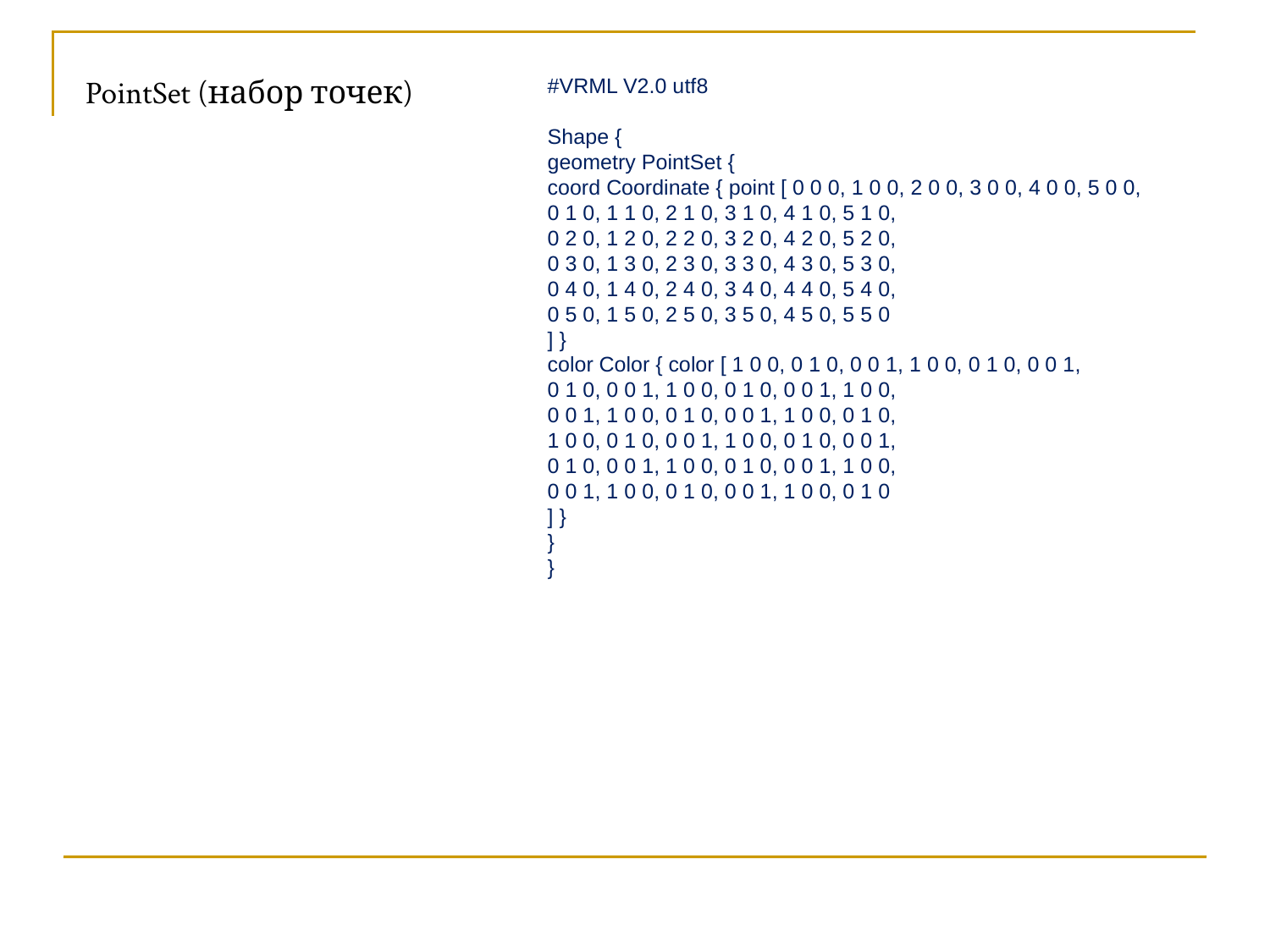

PointSet (набор точек)
#VRML V2.0 utf8
Shape {
geometry PointSet {
coord Coordinate { point [ 0 0 0, 1 0 0, 2 0 0, 3 0 0, 4 0 0, 5 0 0,
0 1 0, 1 1 0, 2 1 0, 3 1 0, 4 1 0, 5 1 0,
0 2 0, 1 2 0, 2 2 0, 3 2 0, 4 2 0, 5 2 0,
0 3 0, 1 3 0, 2 3 0, 3 3 0, 4 3 0, 5 3 0,
0 4 0, 1 4 0, 2 4 0, 3 4 0, 4 4 0, 5 4 0,
0 5 0, 1 5 0, 2 5 0, 3 5 0, 4 5 0, 5 5 0
] }
color Color { color [ 1 0 0, 0 1 0, 0 0 1, 1 0 0, 0 1 0, 0 0 1,
0 1 0, 0 0 1, 1 0 0, 0 1 0, 0 0 1, 1 0 0,
0 0 1, 1 0 0, 0 1 0, 0 0 1, 1 0 0, 0 1 0,
1 0 0, 0 1 0, 0 0 1, 1 0 0, 0 1 0, 0 0 1,
0 1 0, 0 0 1, 1 0 0, 0 1 0, 0 0 1, 1 0 0,
0 0 1, 1 0 0, 0 1 0, 0 0 1, 1 0 0, 0 1 0
] }
}
}